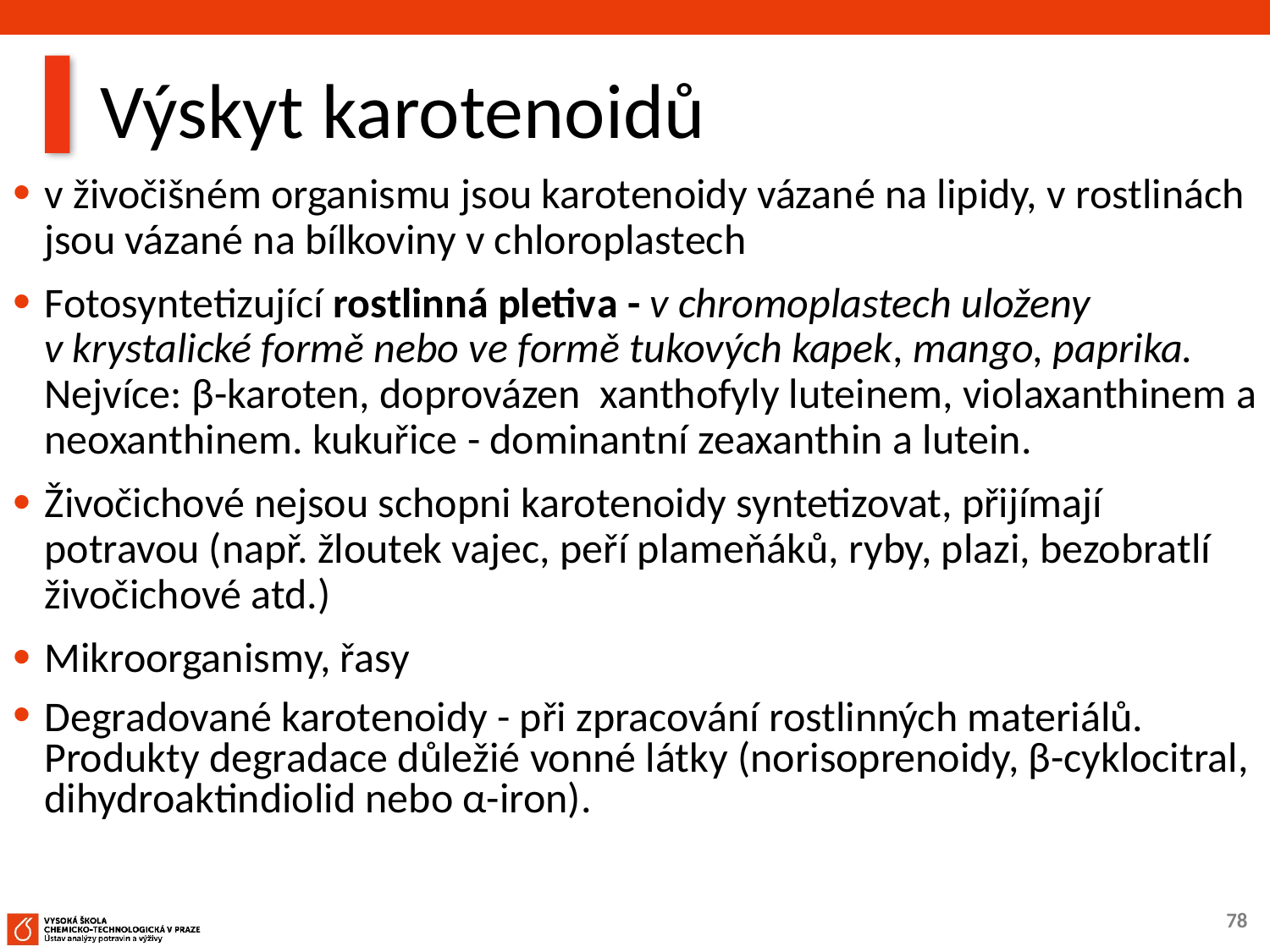

# Výskyt karotenoidů
v živočišném organismu jsou karotenoidy vázané na lipidy, v rostlinách jsou vázané na bílkoviny v chloroplastech
Fotosyntetizující rostlinná pletiva - v chromoplastech uloženy v krystalické formě nebo ve formě tukových kapek, mango, paprika. Nejvíce: β-karoten, doprovázen  xanthofyly luteinem, violaxanthinem a neoxanthinem. kukuřice - dominantní zeaxanthin a lutein.
Živočichové nejsou schopni karotenoidy syntetizovat, přijímají potravou (např. žloutek vajec, peří plameňáků, ryby, plazi, bezobratlí živočichové atd.)
Mikroorganismy, řasy
Degradované karotenoidy - při zpracování rostlinných materiálů. Produkty degradace důležié vonné látky (norisoprenoidy, β-cyklocitral, dihydroaktindiolid nebo α-iron).